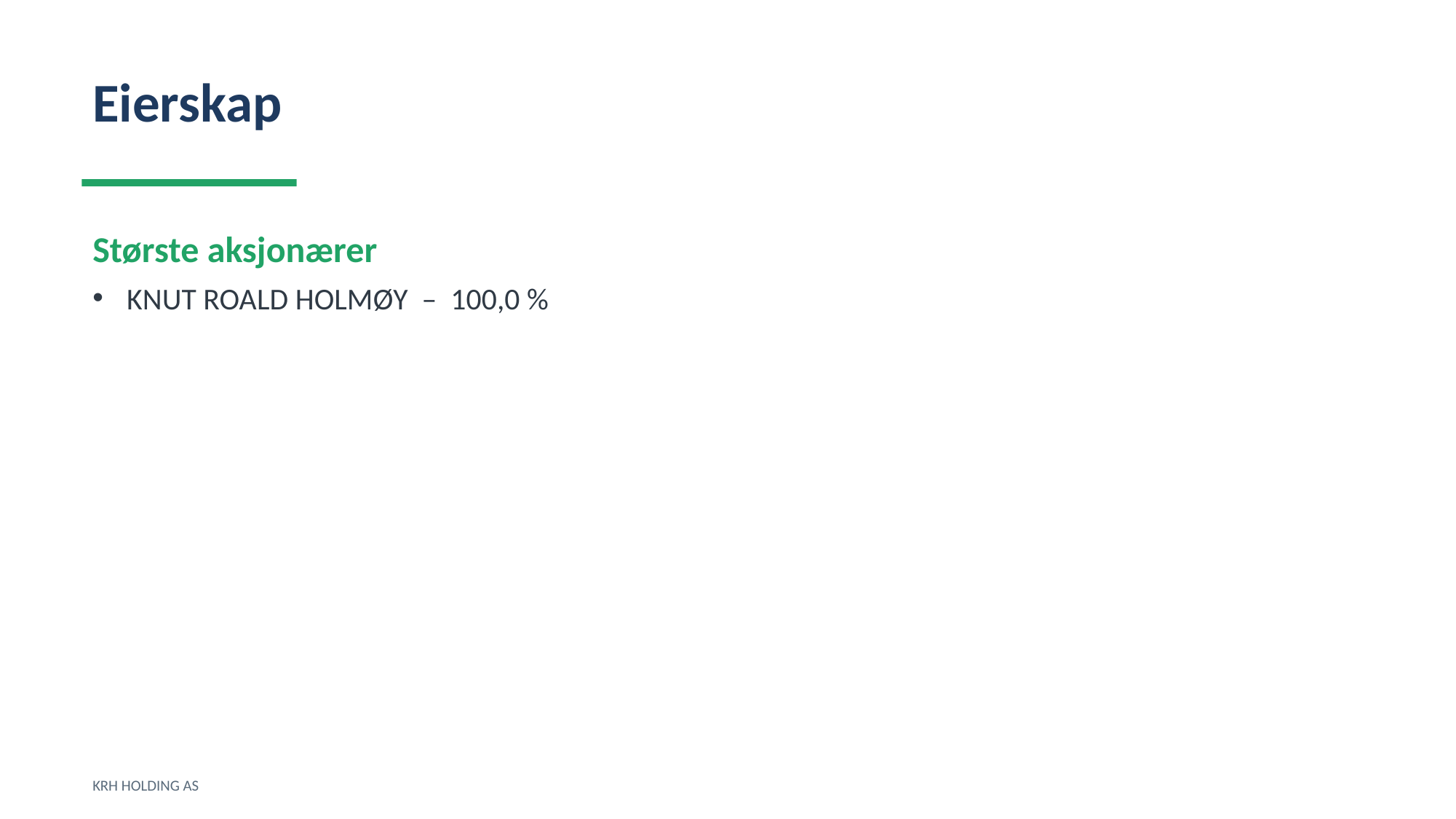

Eierskap

Største aksjonærer
KNUT ROALD HOLMØY  –  100,0 %
KRH HOLDING AS